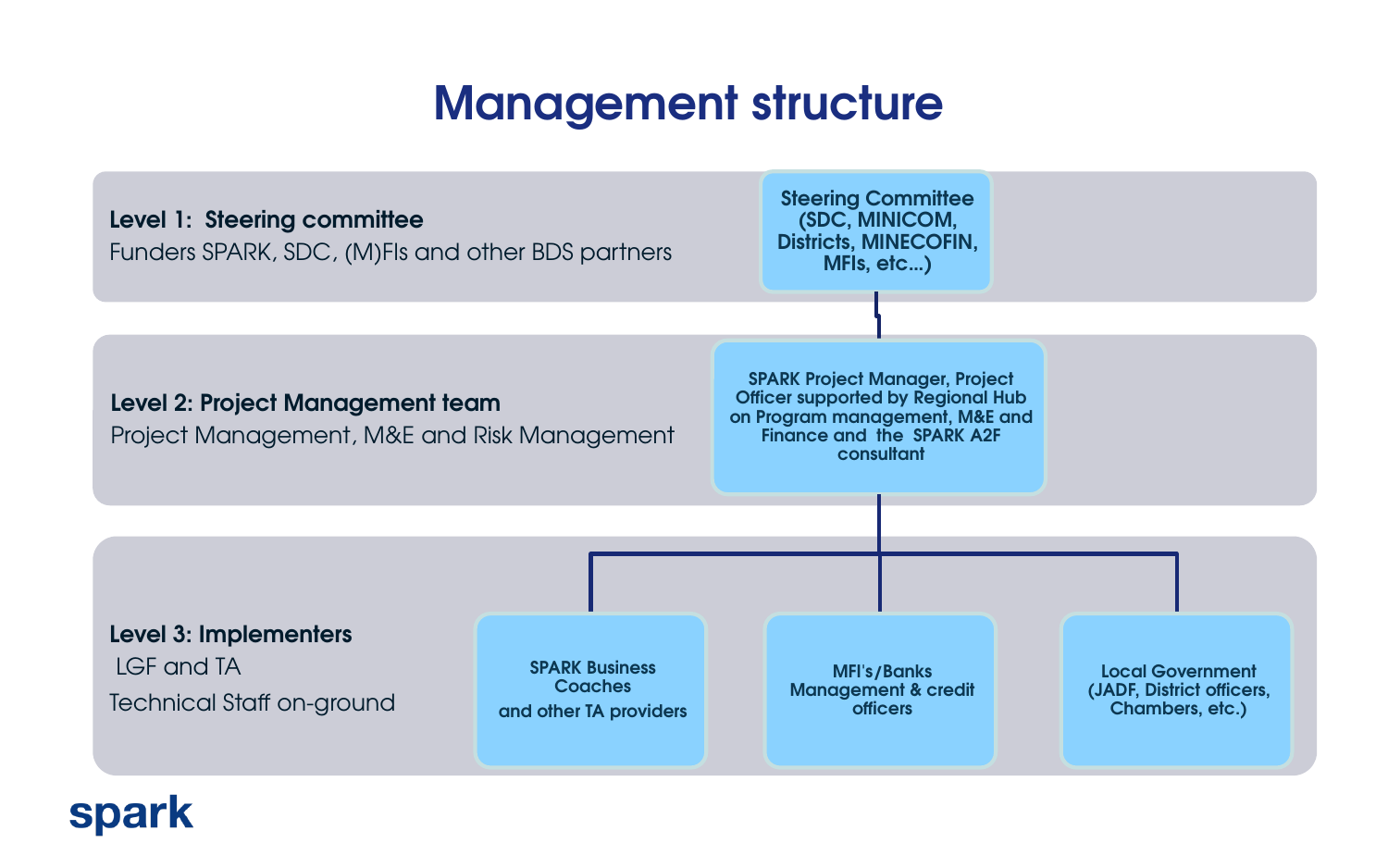

# Management structure

Level 3: Implementers
 LGF and TA
Technical Staff on-ground
Level 2: Project Management team
Project Management, M&E and Risk Management
Level 1:  Steering committee
Funders SPARK, SDC, (M)FIs and other BDS partners
Steering Committee (SDC, MINICOM, Districts, MINECOFIN, MFIs, etc…)
SPARK Project Manager, Project Officer supported by Regional Hub on Program management, M&E and Finance and  the  SPARK A2F consultant
SPARK Business Coaches
and other TA providers
MFI's/Banks Management & credit officers
Local Government (JADF, District officers, Chambers, etc.)